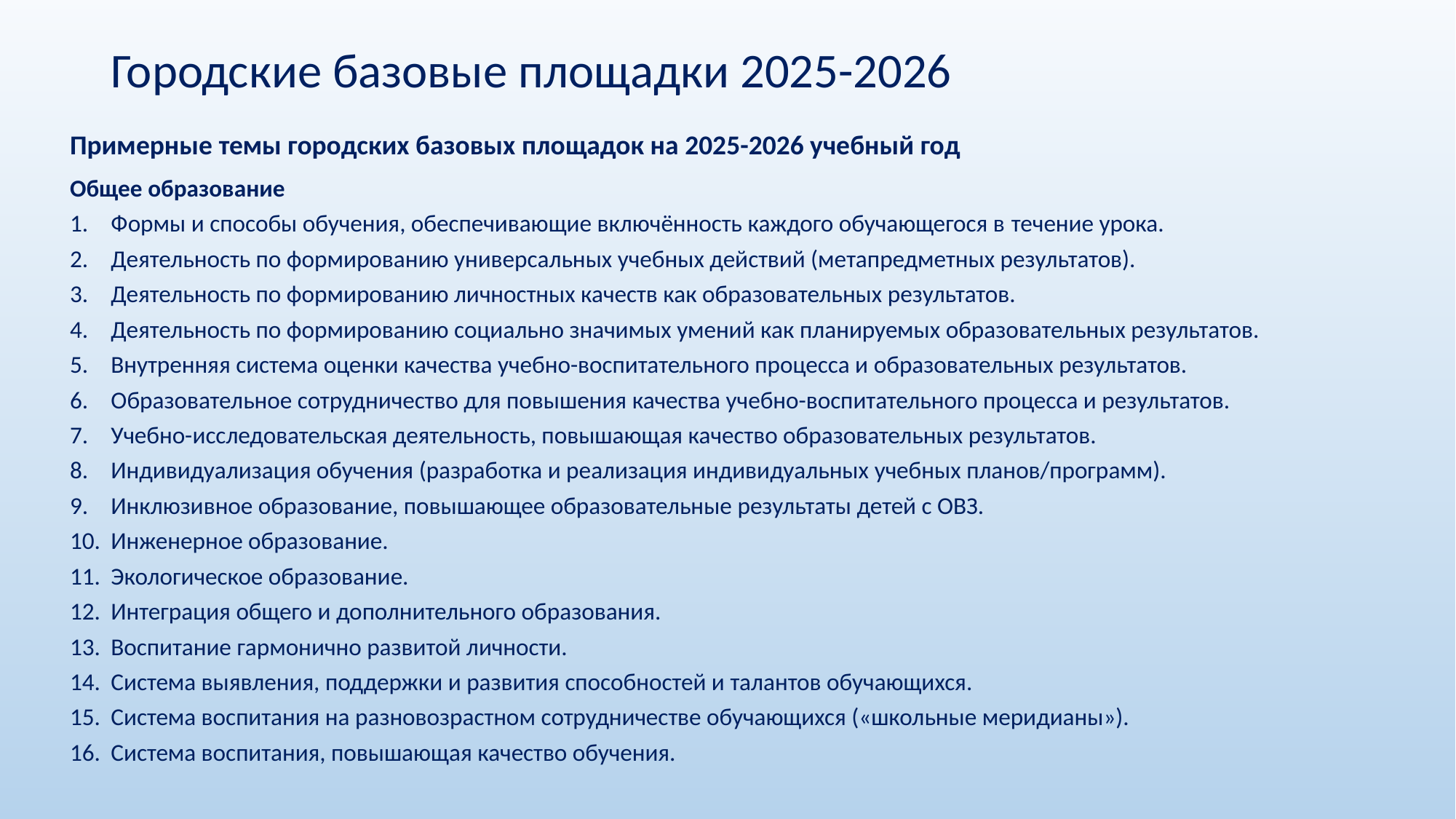

# Городские базовые площадки 2025-2026
Примерные темы городских базовых площадок на 2025-2026 учебный год
Общее образование
Формы и способы обучения, обеспечивающие включённость каждого обучающегося в течение урока.
Деятельность по формированию универсальных учебных действий (метапредметных результатов).
Деятельность по формированию личностных качеств как образовательных результатов.
Деятельность по формированию социально значимых умений как планируемых образовательных результатов.
Внутренняя система оценки качества учебно-воспитательного процесса и образовательных результатов.
Образовательное сотрудничество для повышения качества учебно-воспитательного процесса и результатов.
Учебно-исследовательская деятельность, повышающая качество образовательных результатов.
Индивидуализация обучения (разработка и реализация индивидуальных учебных планов/программ).
Инклюзивное образование, повышающее образовательные результаты детей с ОВЗ.
Инженерное образование.
Экологическое образование.
Интеграция общего и дополнительного образования.
Воспитание гармонично развитой личности.
Система выявления, поддержки и развития способностей и талантов обучающихся.
Система воспитания на разновозрастном сотрудничестве обучающихся («школьные меридианы»).
Система воспитания, повышающая качество обучения.